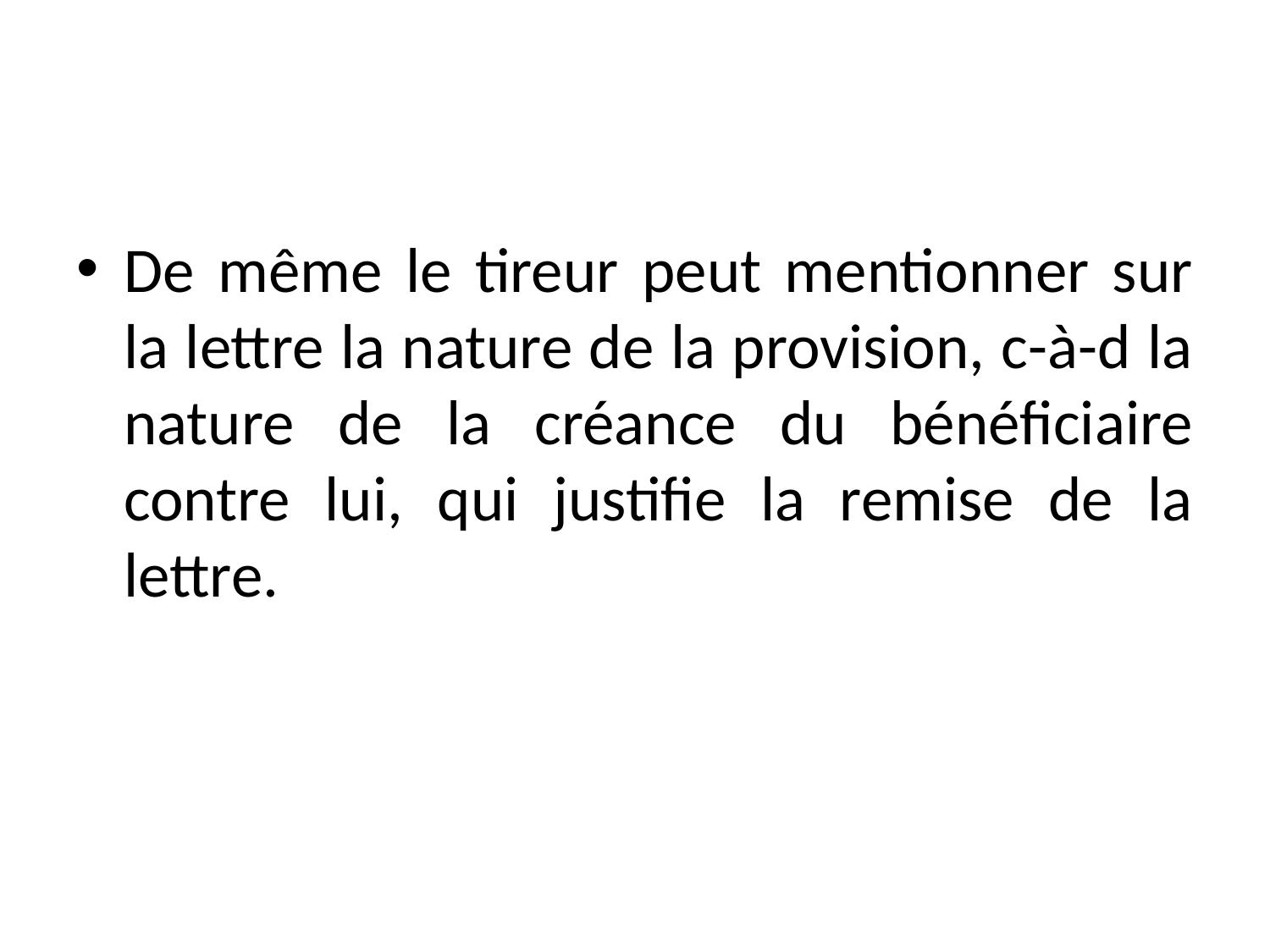

#
De même le tireur peut mentionner sur la lettre la nature de la provision, c-à-d la nature de la créance du bénéficiaire contre lui, qui justifie la remise de la lettre.